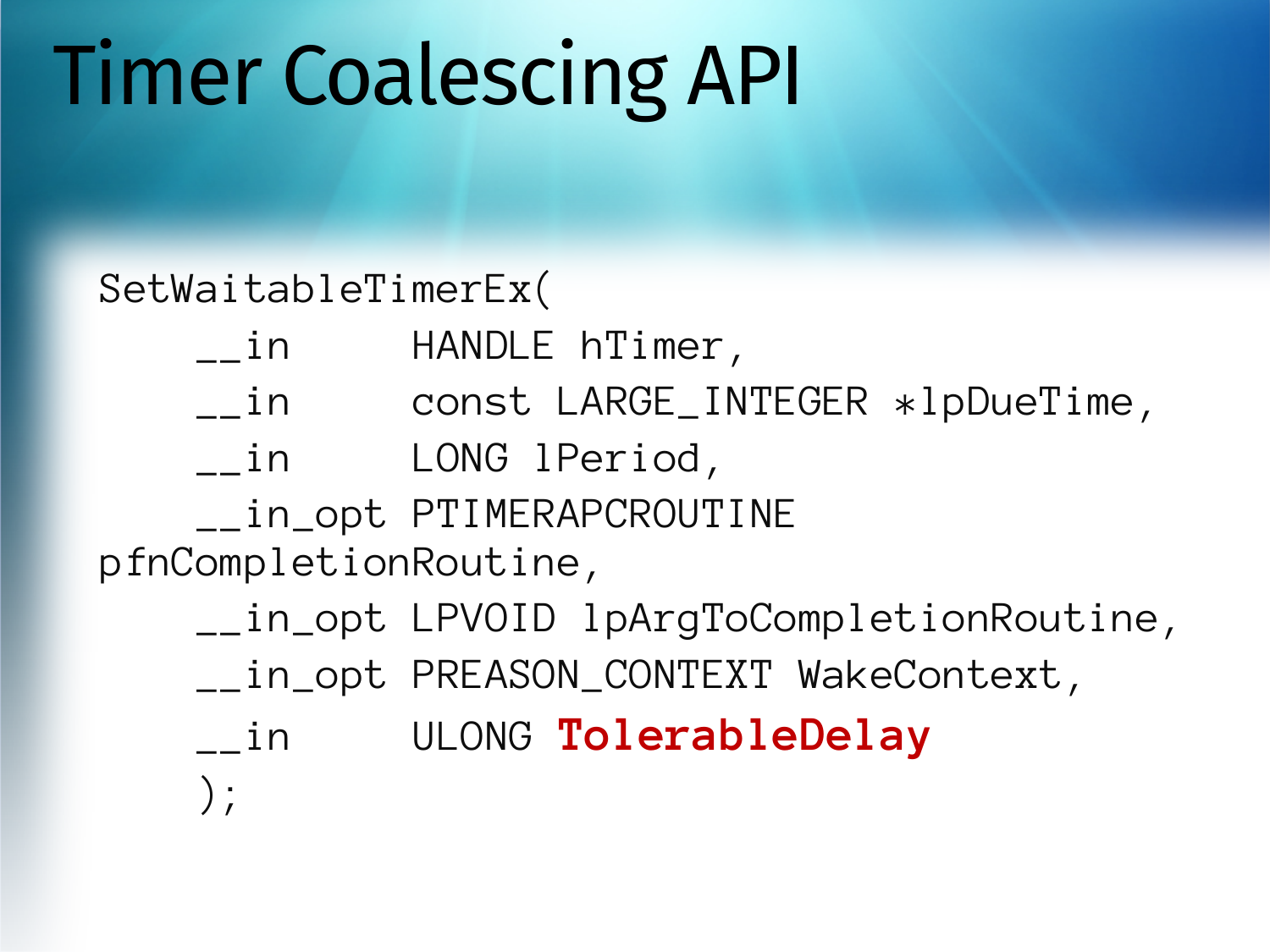

# Timer Coalescing API
SetWaitableTimerEx(
    __in     HANDLE hTimer,
    __in     const LARGE_INTEGER *lpDueTime,
    __in     LONG lPeriod,
    __in_opt PTIMERAPCROUTINE pfnCompletionRoutine,
    __in_opt LPVOID lpArgToCompletionRoutine,
    __in_opt PREASON_CONTEXT WakeContext,
    __in     ULONG TolerableDelay
    );